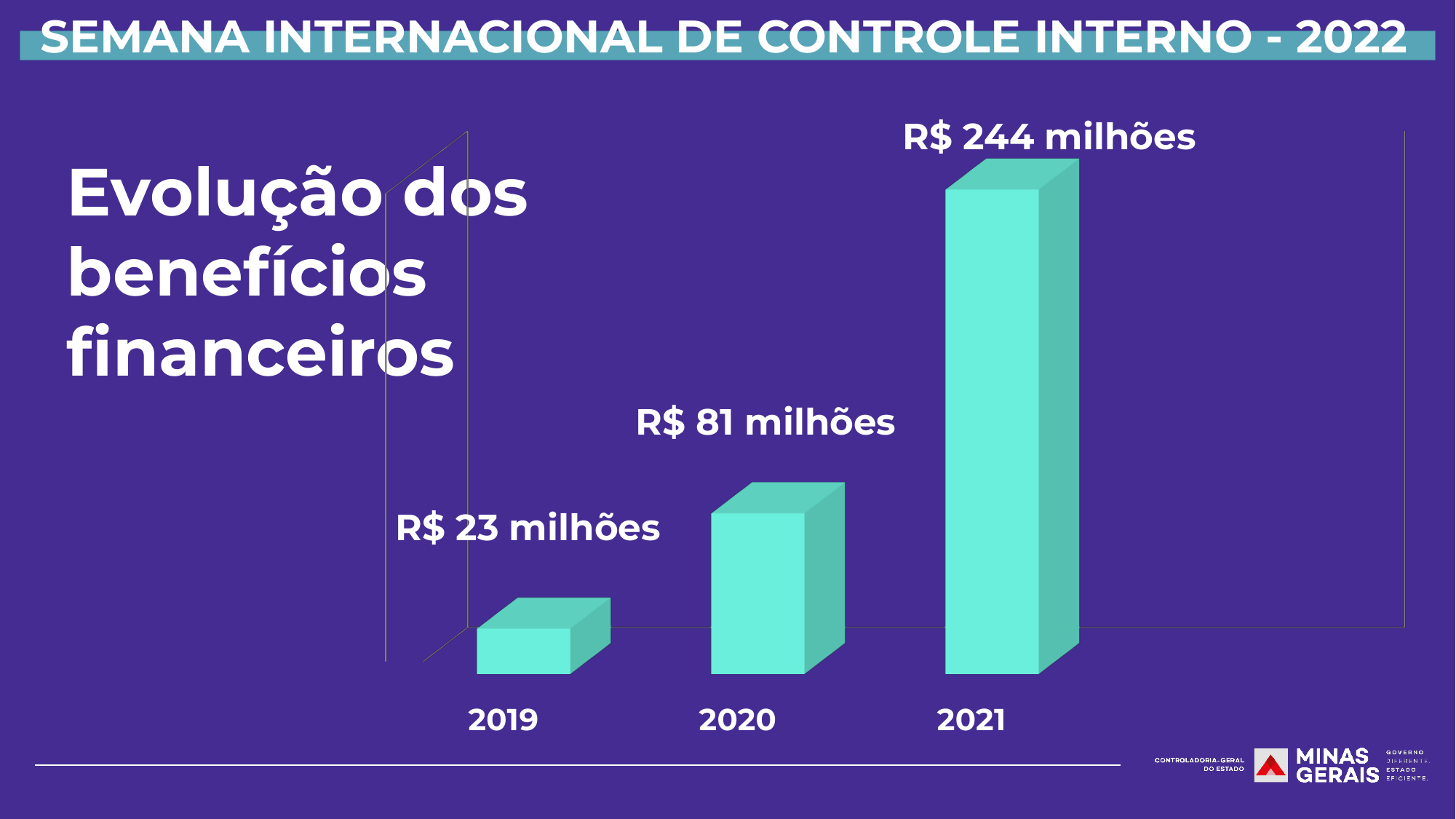

R$ 244 milhões

[unsupported chart]

R$ 81 milhões
R$ 23 milhões
Evolução dos
benefícios
financeiros